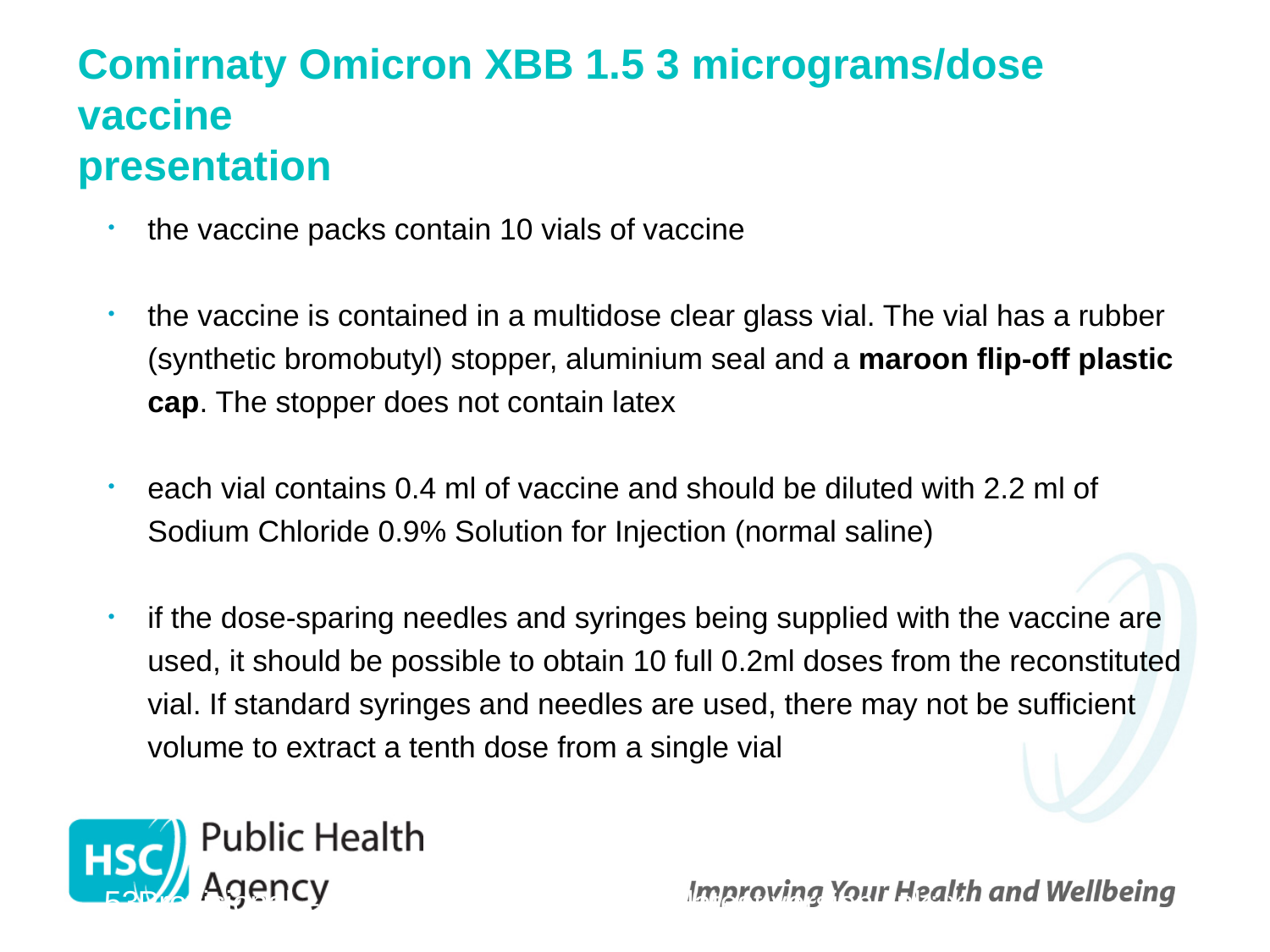

# Comirnaty Omicron XBB 1.5 3 micrograms/dose vaccine presentation
the vaccine packs contain 10 vials of vaccine

the vaccine is contained in a multidose clear glass vial. The vial has a rubber (synthetic bromobutyl) stopper, aluminium seal and a maroon flip-off plastic cap. The stopper does not contain latex

each vial contains 0.4 ml of vaccine and should be diluted with 2.2 ml of Sodium Chloride 0.9% Solution for Injection (normal saline)

if the dose-sparing needles and syringes being supplied with the vaccine are used, it should be possible to obtain 10 full 0.2ml doses from the reconstituted vial. If standard syringes and needles are used, there may not be sufficient volume to extract a tenth dose from a single vial

  53
Provisional – Subject to revision – Use latest version link: x